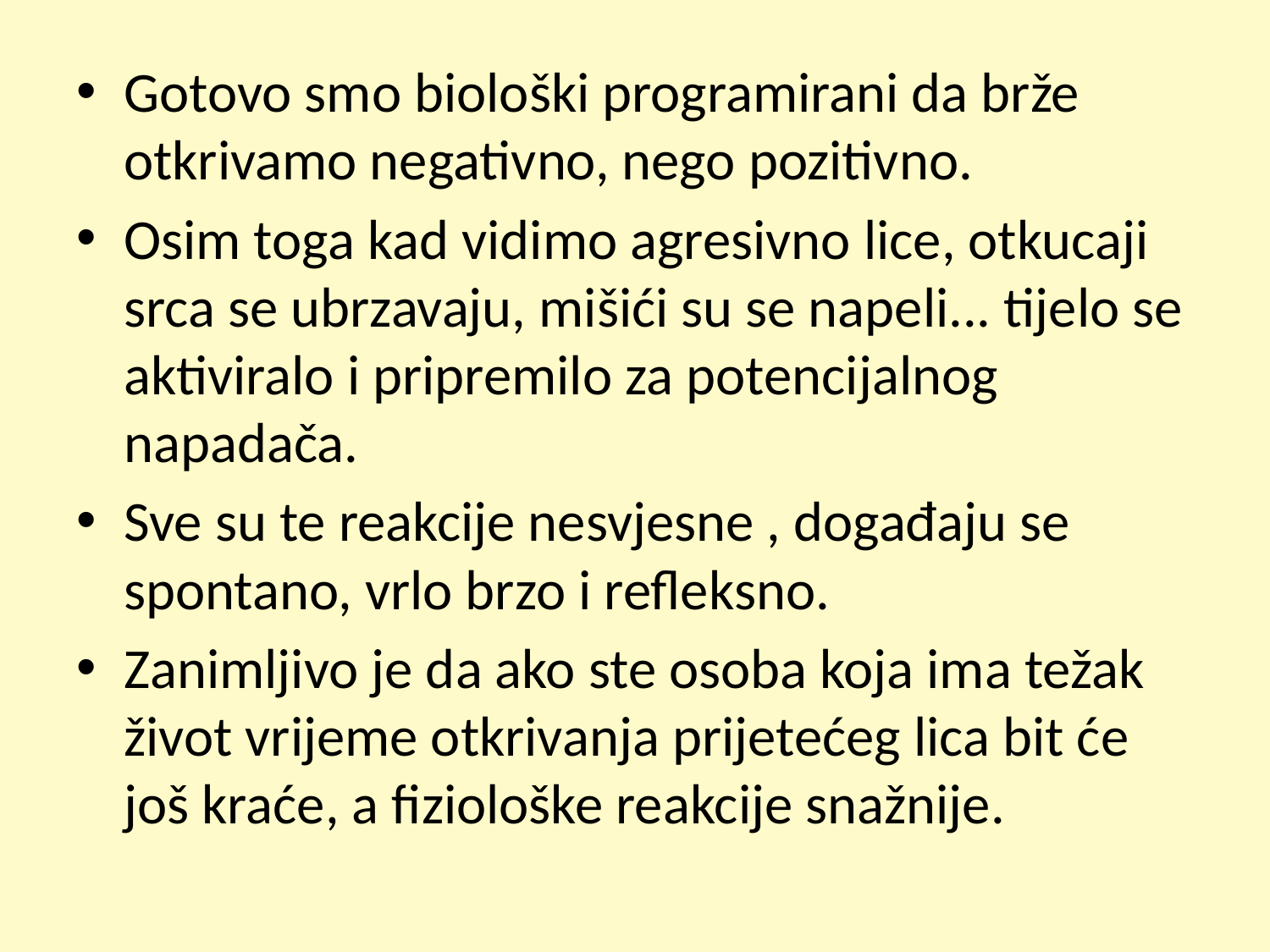

#
Gotovo smo biološki programirani da brže otkrivamo negativno, nego pozitivno.
Osim toga kad vidimo agresivno lice, otkucaji srca se ubrzavaju, mišići su se napeli... tijelo se aktiviralo i pripremilo za potencijalnog napadača.
Sve su te reakcije nesvjesne , događaju se spontano, vrlo brzo i refleksno.
Zanimljivo je da ako ste osoba koja ima težak život vrijeme otkrivanja prijetećeg lica bit će još kraće, a fiziološke reakcije snažnije.